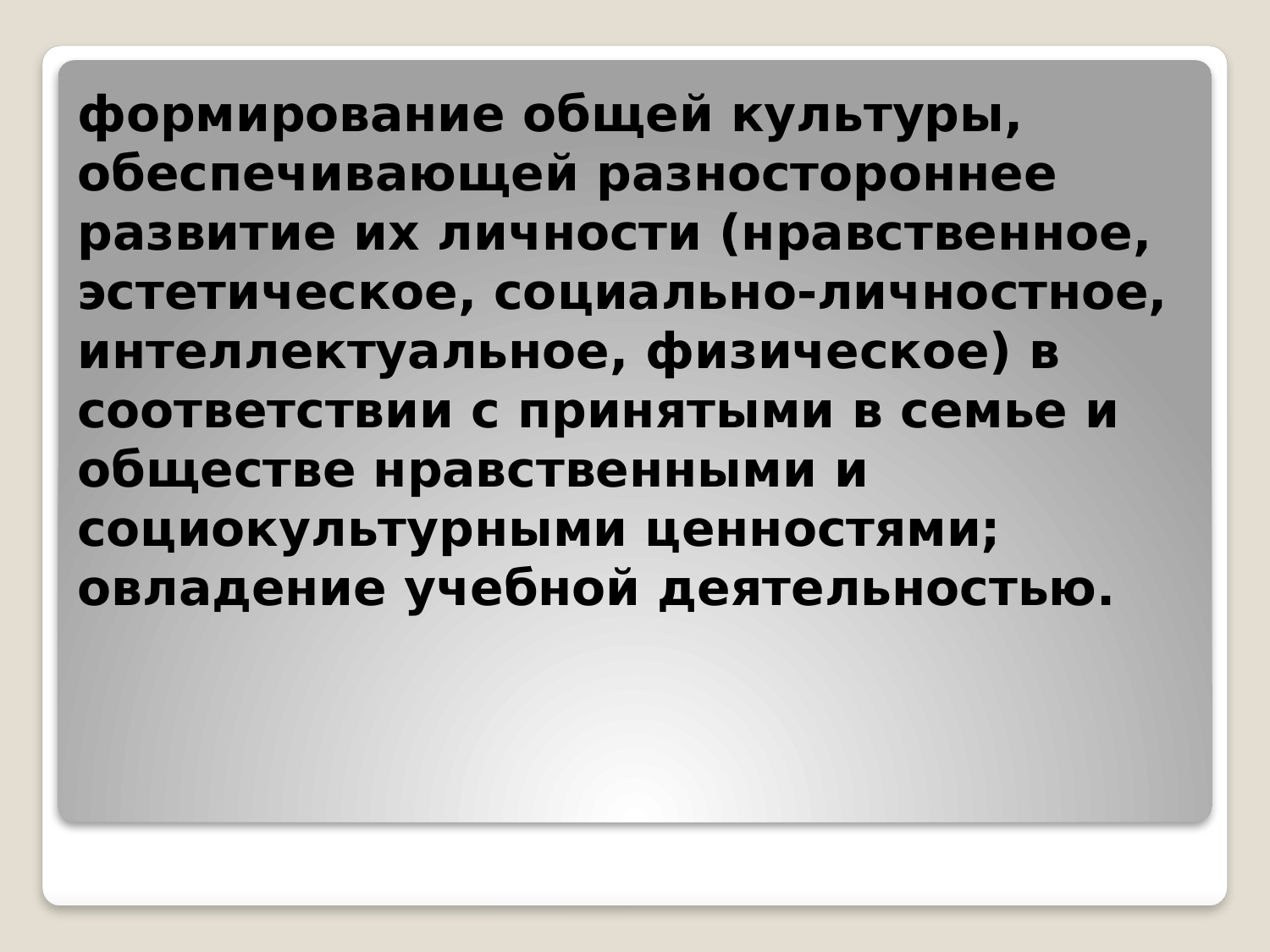

формирование общей культуры, обеспечивающей разностороннее развитие их личности (нравственное, эстетическое, социально-личностное, интеллектуальное, физическое) в соответствии с принятыми в семье и
обществе нравственными и социокультурными ценностями; овладение учебной деятельностью.